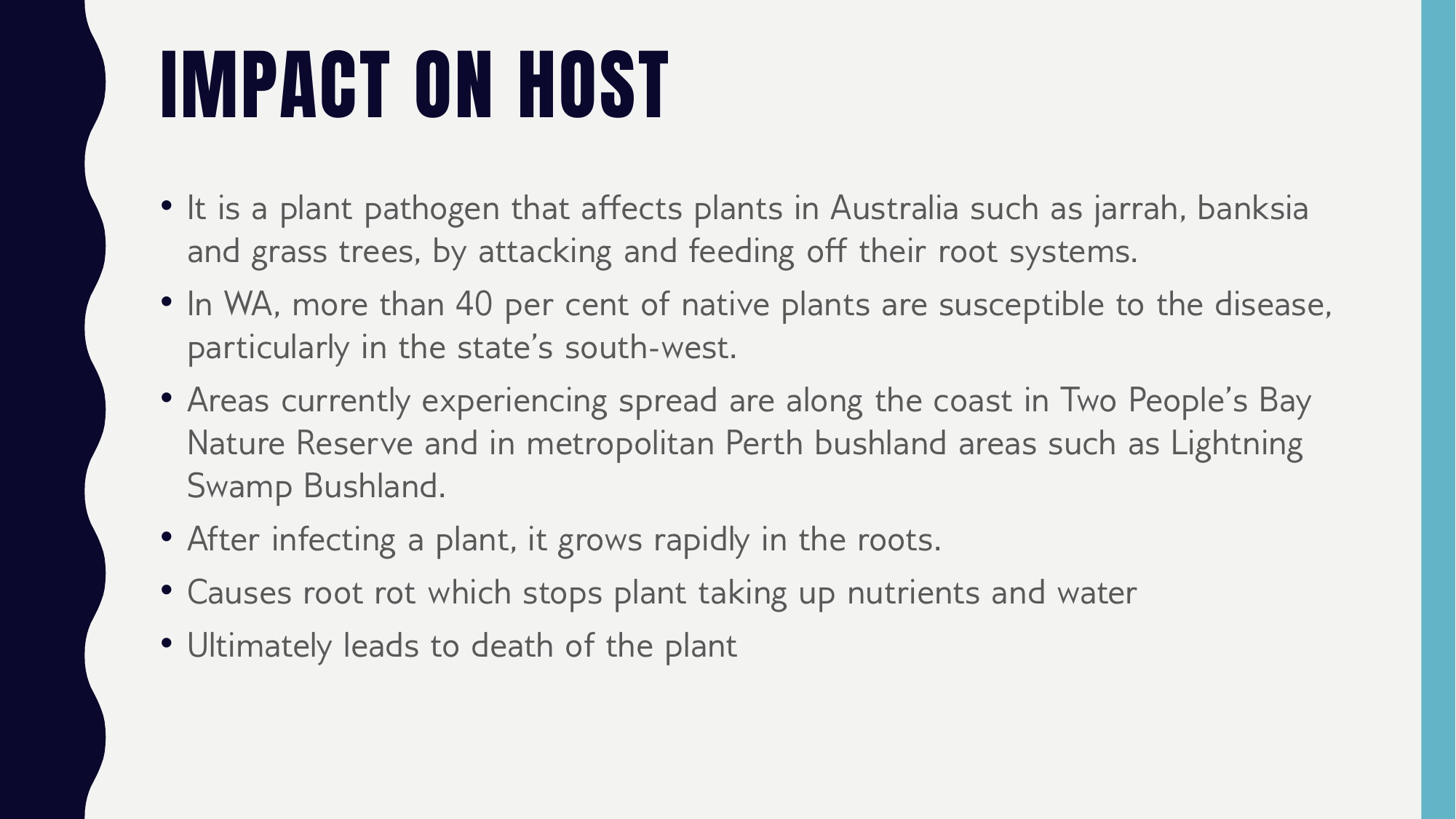

# Impact on Host
It is a plant pathogen that affects plants in Australia such as jarrah, banksia and grass trees, by attacking and feeding off their root systems.
In WA, more than 40 per cent of native plants are susceptible to the disease, particularly in the state’s south-west.
Areas currently experiencing spread are along the coast in Two People’s Bay Nature Reserve and in metropolitan Perth bushland areas such as Lightning Swamp Bushland.
After infecting a plant, it grows rapidly in the roots.
Causes root rot which stops plant taking up nutrients and water
Ultimately leads to death of the plant